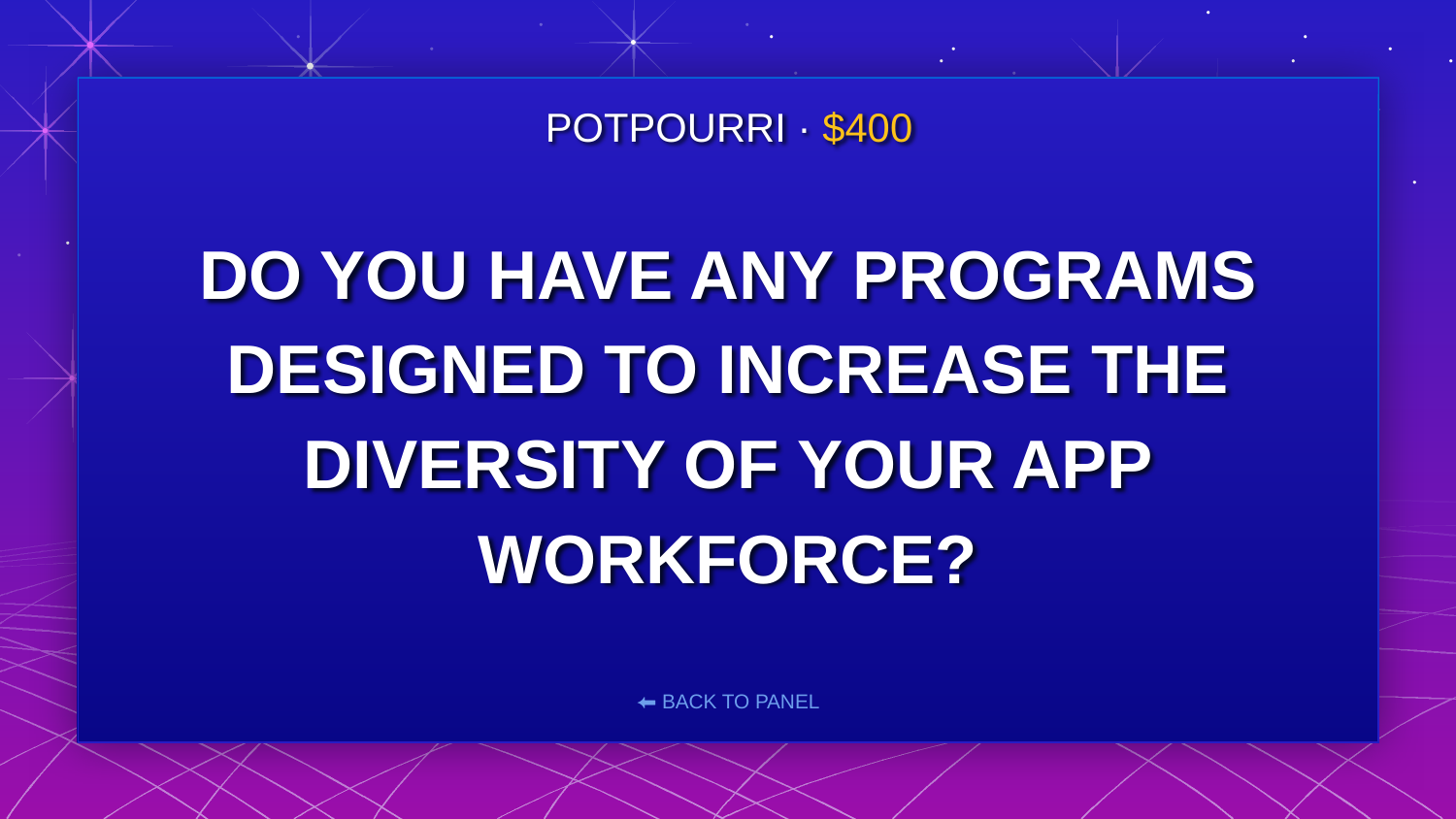

POTPOURRI · $400
# DO YOU HAVE ANY PROGRAMS DESIGNED TO INCREASE THE DIVERSITY OF YOUR APP WORKFORCE?